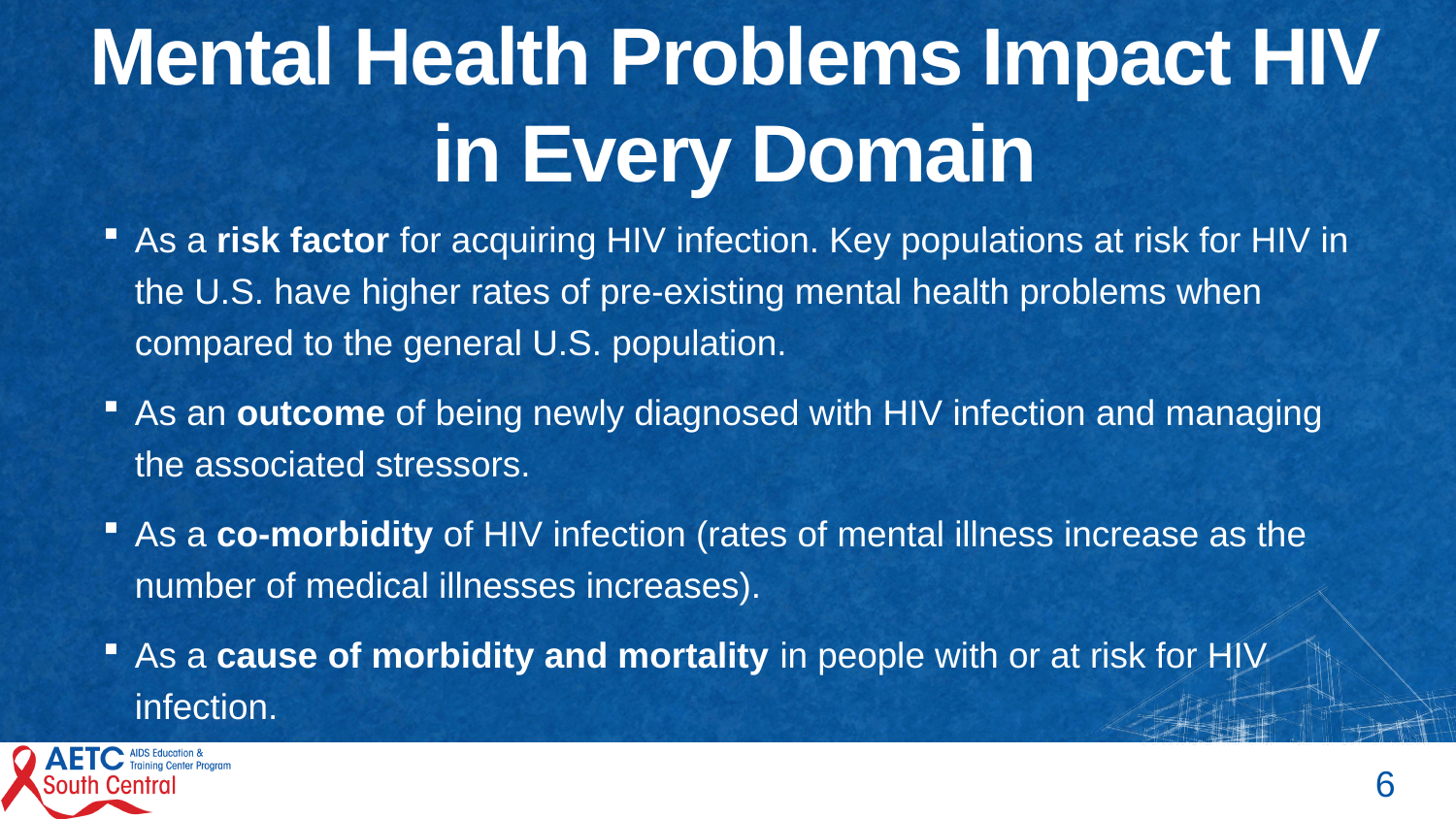

# Mental Health Problems Impact HIV in Every Domain
As a risk factor for acquiring HIV infection. Key populations at risk for HIV in the U.S. have higher rates of pre-existing mental health problems when compared to the general U.S. population.
As an outcome of being newly diagnosed with HIV infection and managing the associated stressors.
As a co-morbidity of HIV infection (rates of mental illness increase as the number of medical illnesses increases).
As a cause of morbidity and mortality in people with or at risk for HIV infection.